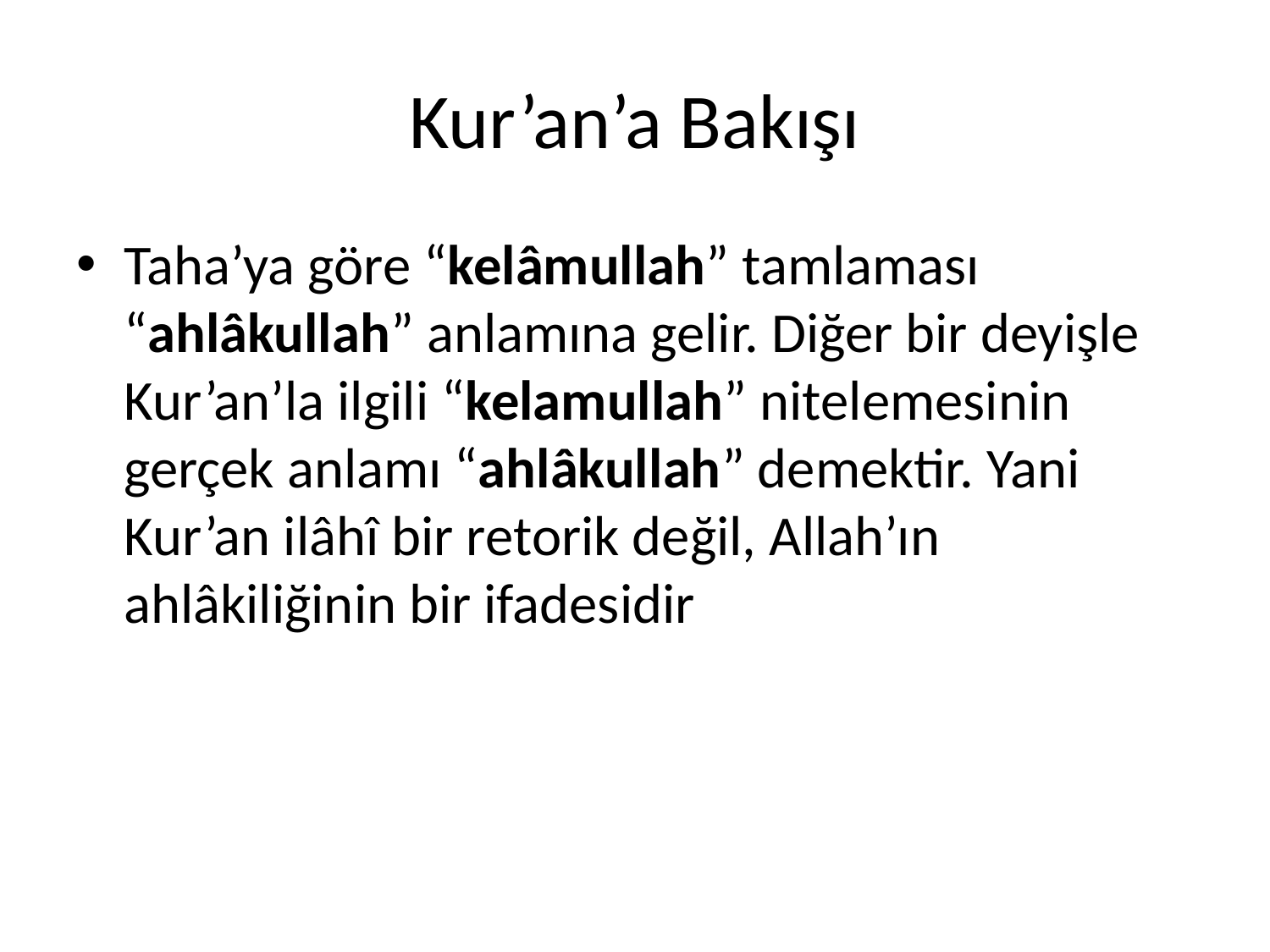

# Kur’an’a Bakışı
Taha’ya göre “kelâmullah” tamlaması “ahlâkullah” anlamına gelir. Diğer bir deyişle Kur’an’la ilgili “kelamullah” nitelemesinin gerçek anlamı “ahlâkullah” demektir. Yani Kur’an ilâhî bir retorik değil, Allah’ın ahlâkiliğinin bir ifadesidir